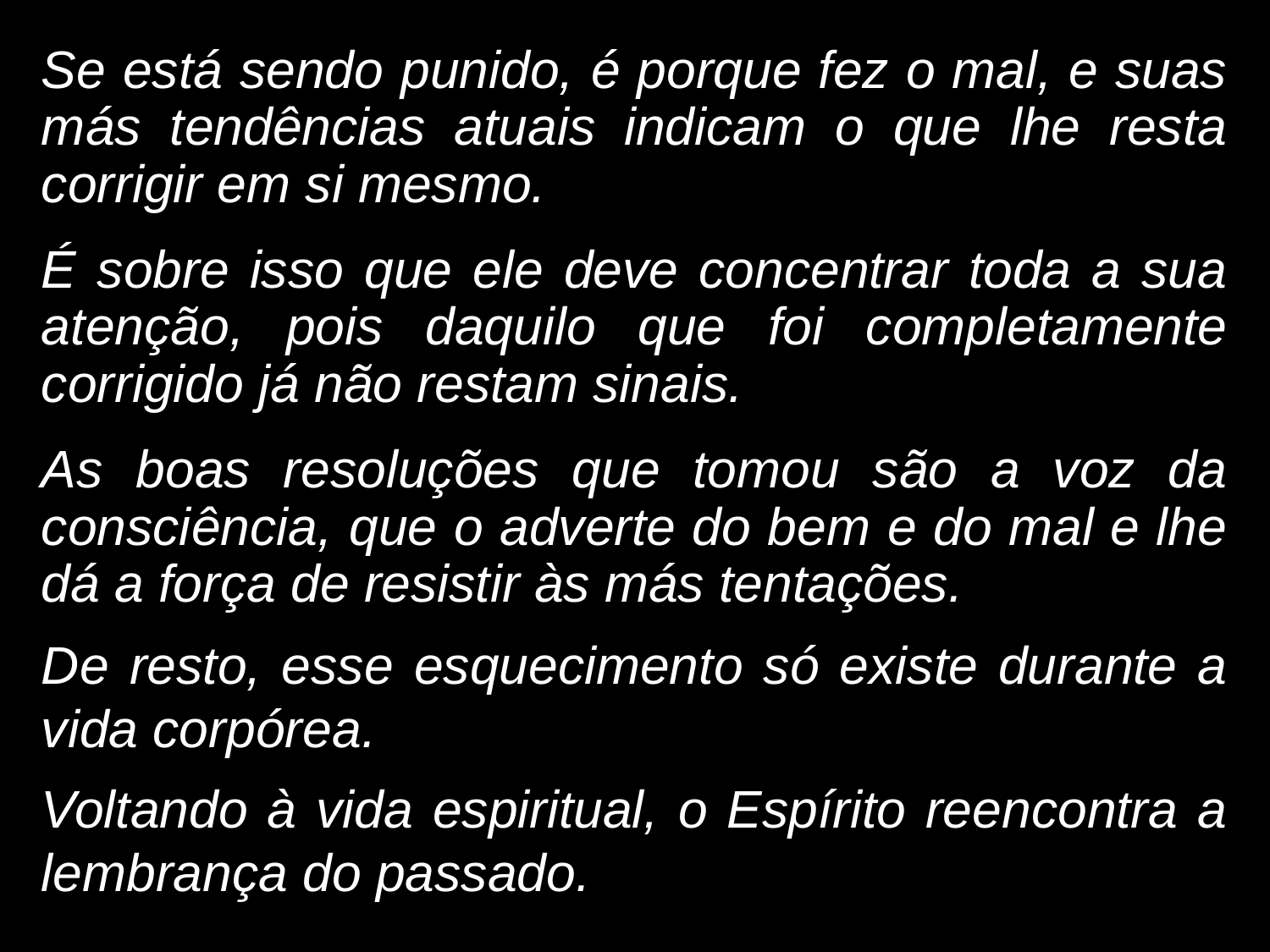

Se está sendo punido, é porque fez o mal, e suas más tendências atuais indicam o que lhe resta corrigir em si mesmo.

É sobre isso que ele deve concentrar toda a sua atenção, pois daquilo que foi completamente corrigido já não restam sinais.

As boas resoluções que tomou são a voz da consciência, que o adverte do bem e do mal e lhe dá a força de resistir às más tentações.

De resto, esse esquecimento só existe durante a vida corpórea.

Voltando à vida espiritual, o Espírito reencontra a lembrança do passado.